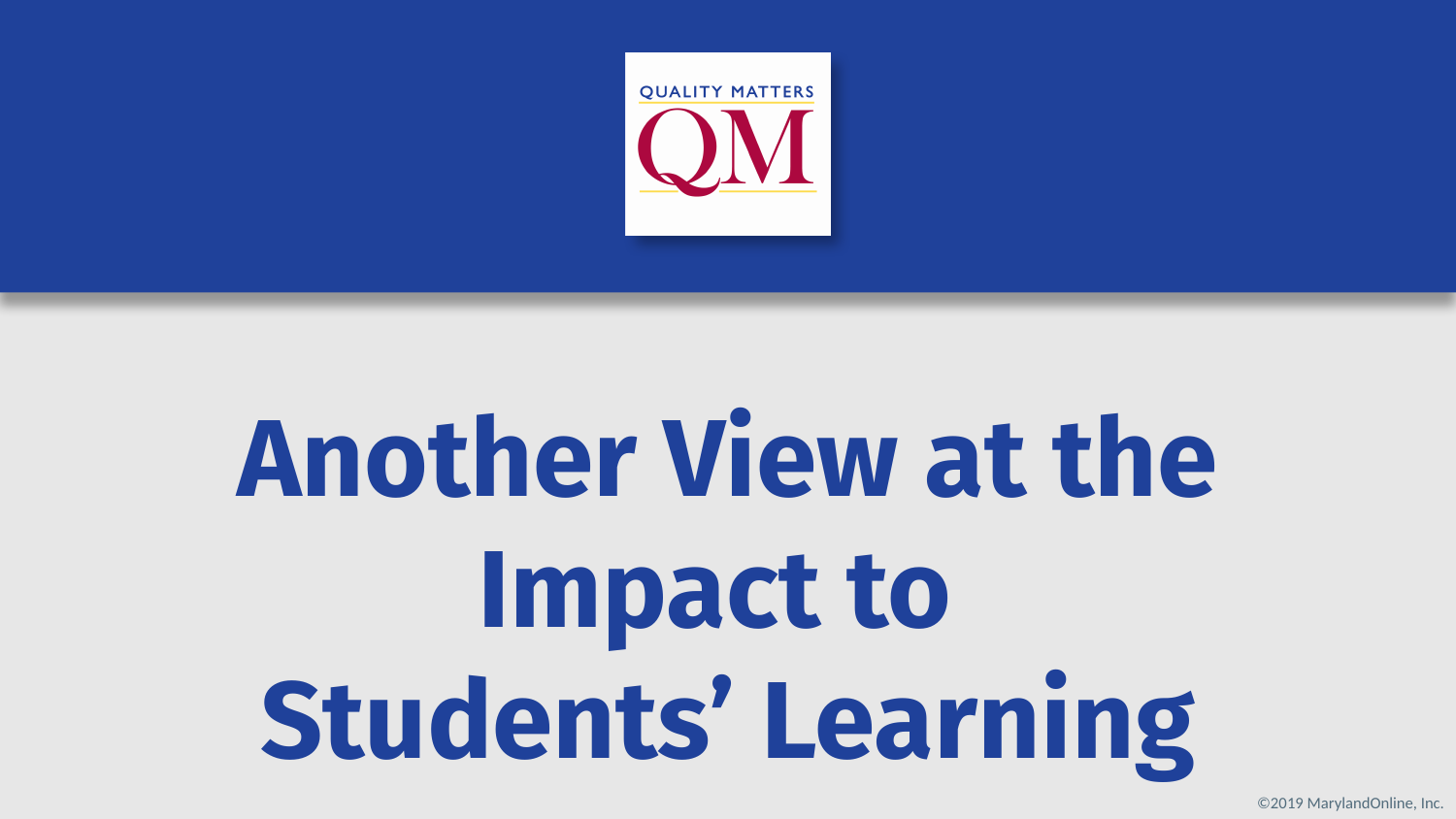

# Another View at the Impact to Students’ Learning